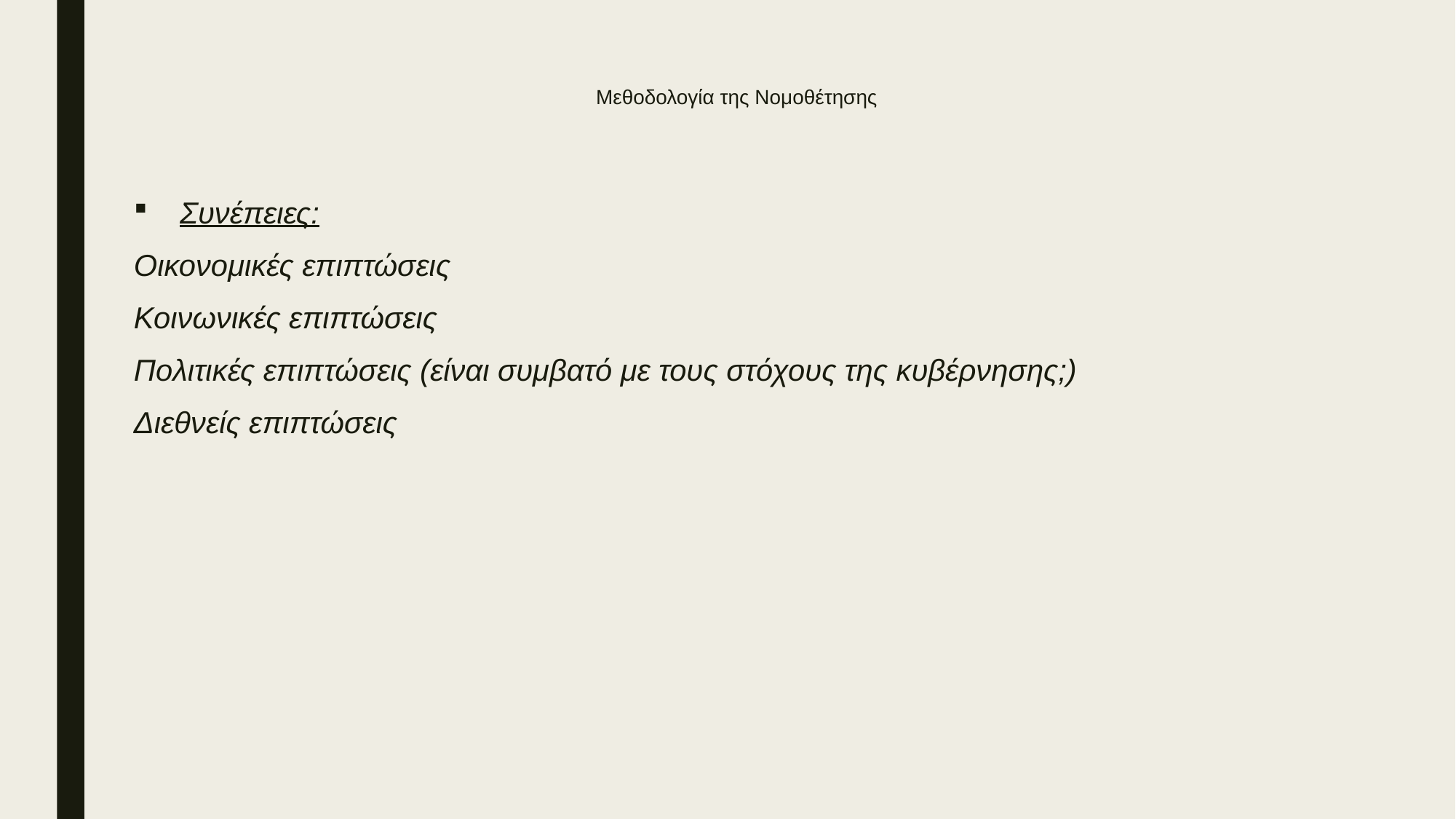

# Μεθοδολογία της Νομοθέτησης
Συνέπειες:
Οικονομικές επιπτώσεις
Κοινωνικές επιπτώσεις
Πολιτικές επιπτώσεις (είναι συμβατό με τους στόχους της κυβέρνησης;)
Διεθνείς επιπτώσεις